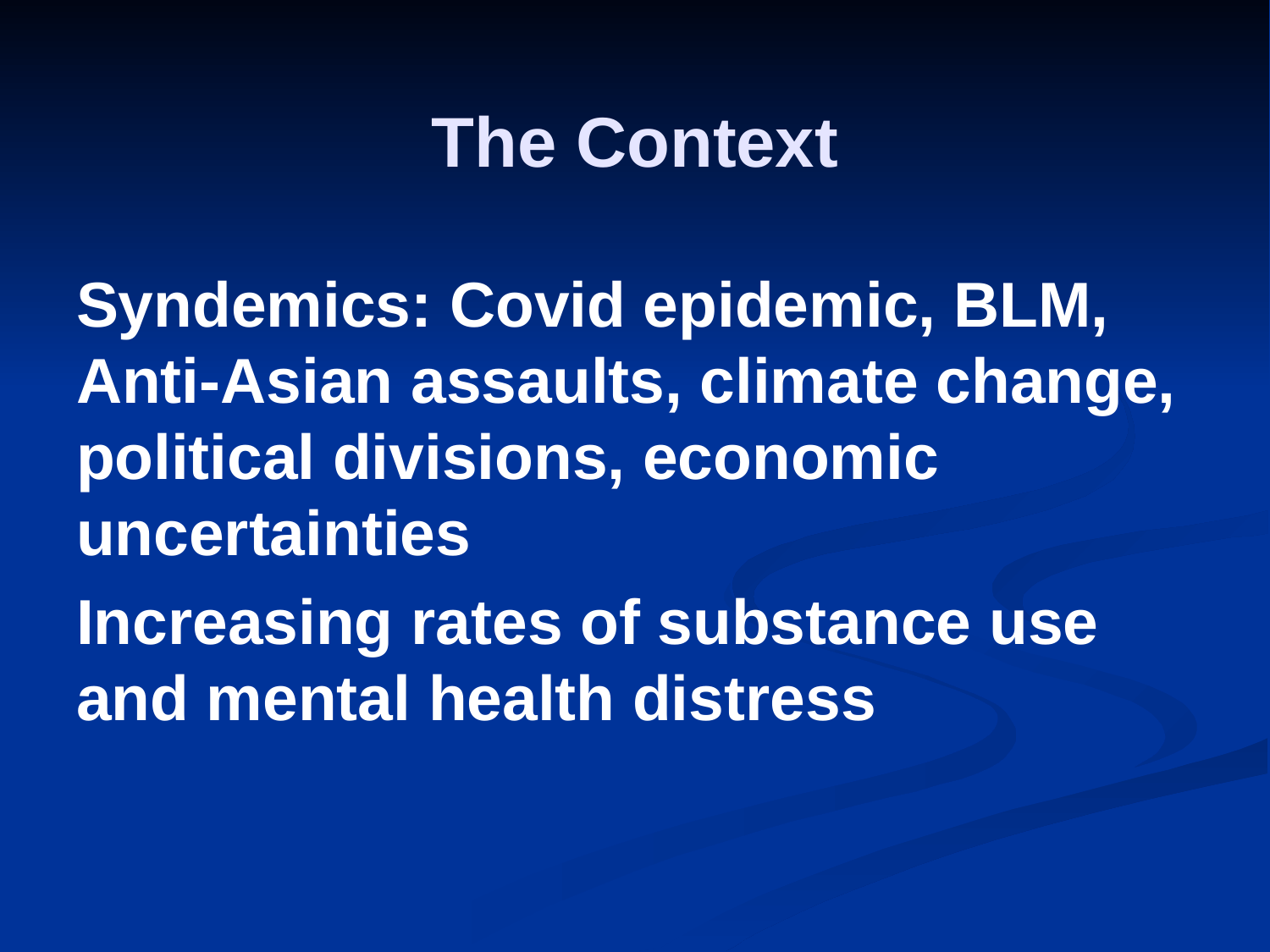

# The Context
Syndemics: Covid epidemic, BLM, Anti-Asian assaults, climate change, political divisions, economic uncertainties
Increasing rates of substance use and mental health distress